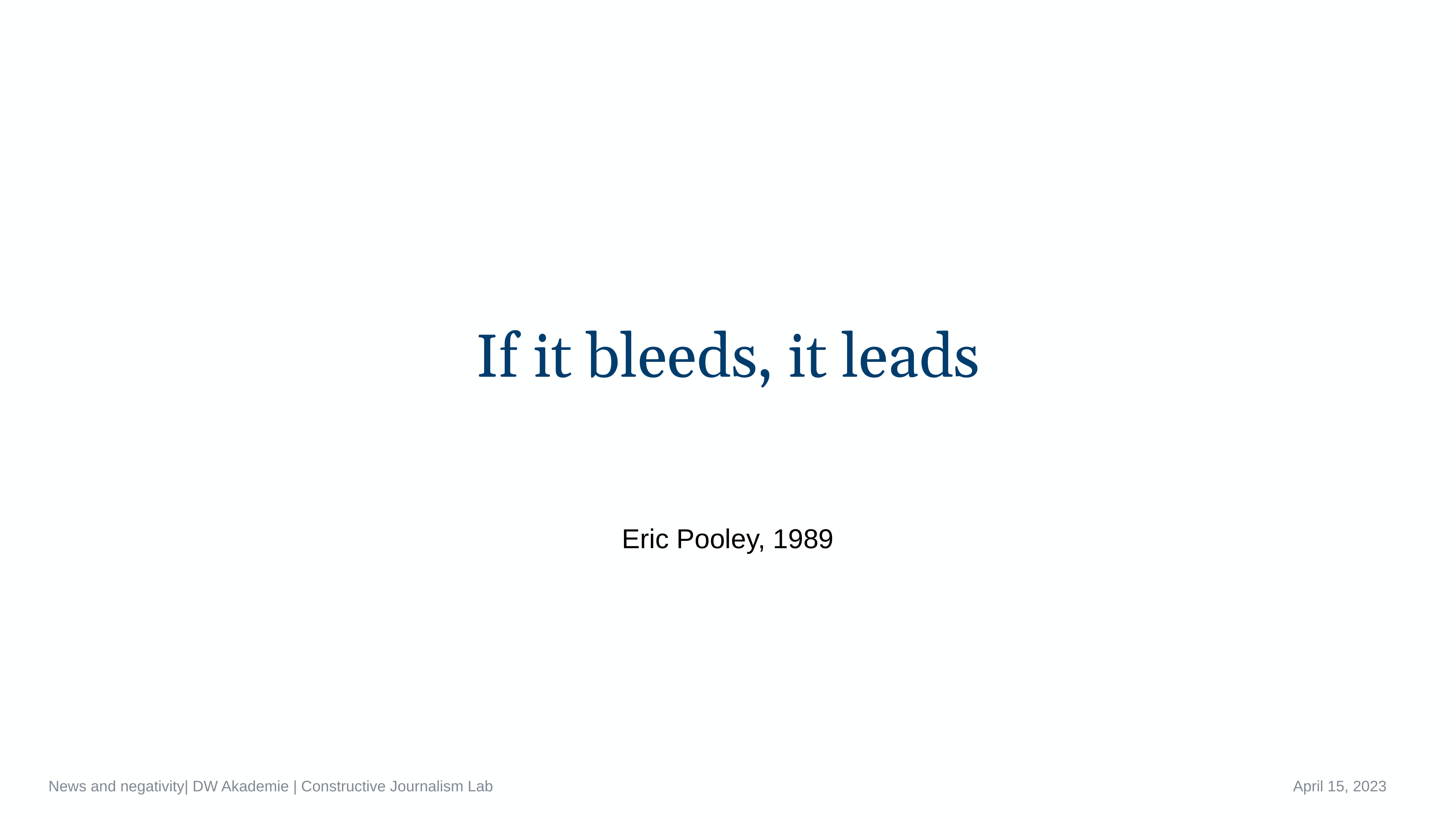

If it bleeds, it leads
Eric Pooley, 1989
News and negativity| DW Akademie | Constructive Journalism Lab
April 15, 2023